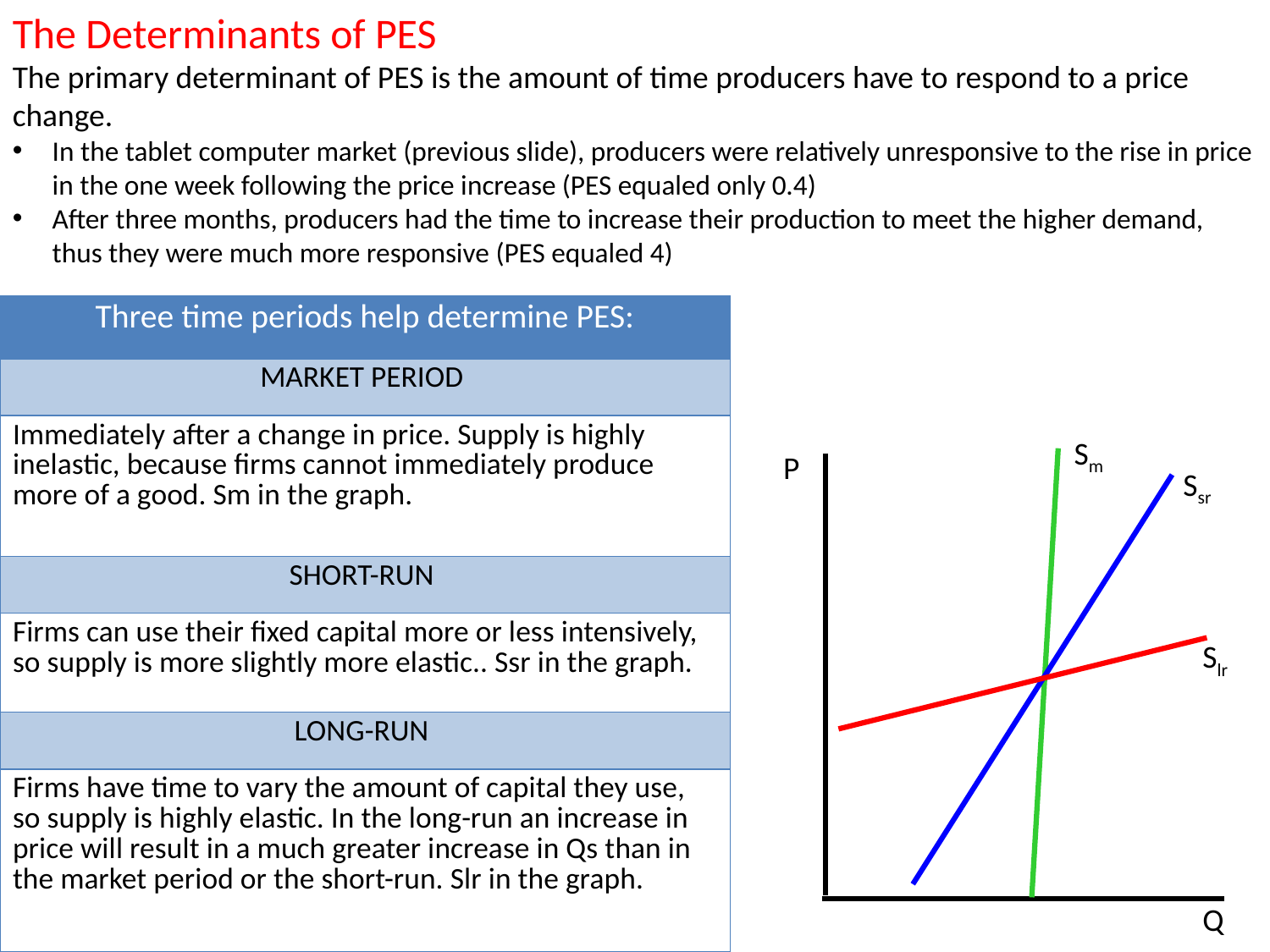

The Determinants of PES
The primary determinant of PES is the amount of time producers have to respond to a price change.
In the tablet computer market (previous slide), producers were relatively unresponsive to the rise in price in the one week following the price increase (PES equaled only 0.4)
After three months, producers had the time to increase their production to meet the higher demand, thus they were much more responsive (PES equaled 4)
| Three time periods help determine PES: |
| --- |
| MARKET PERIOD |
| Immediately after a change in price. Supply is highly inelastic, because firms cannot immediately produce more of a good. Sm in the graph. |
| SHORT-RUN |
| Firms can use their fixed capital more or less intensively, so supply is more slightly more elastic.. Ssr in the graph. |
| LONG-RUN |
| Firms have time to vary the amount of capital they use, so supply is highly elastic. In the long-run an increase in price will result in a much greater increase in Qs than in the market period or the short-run. Slr in the graph. |
Sm
P
Ssr
Slr
Q